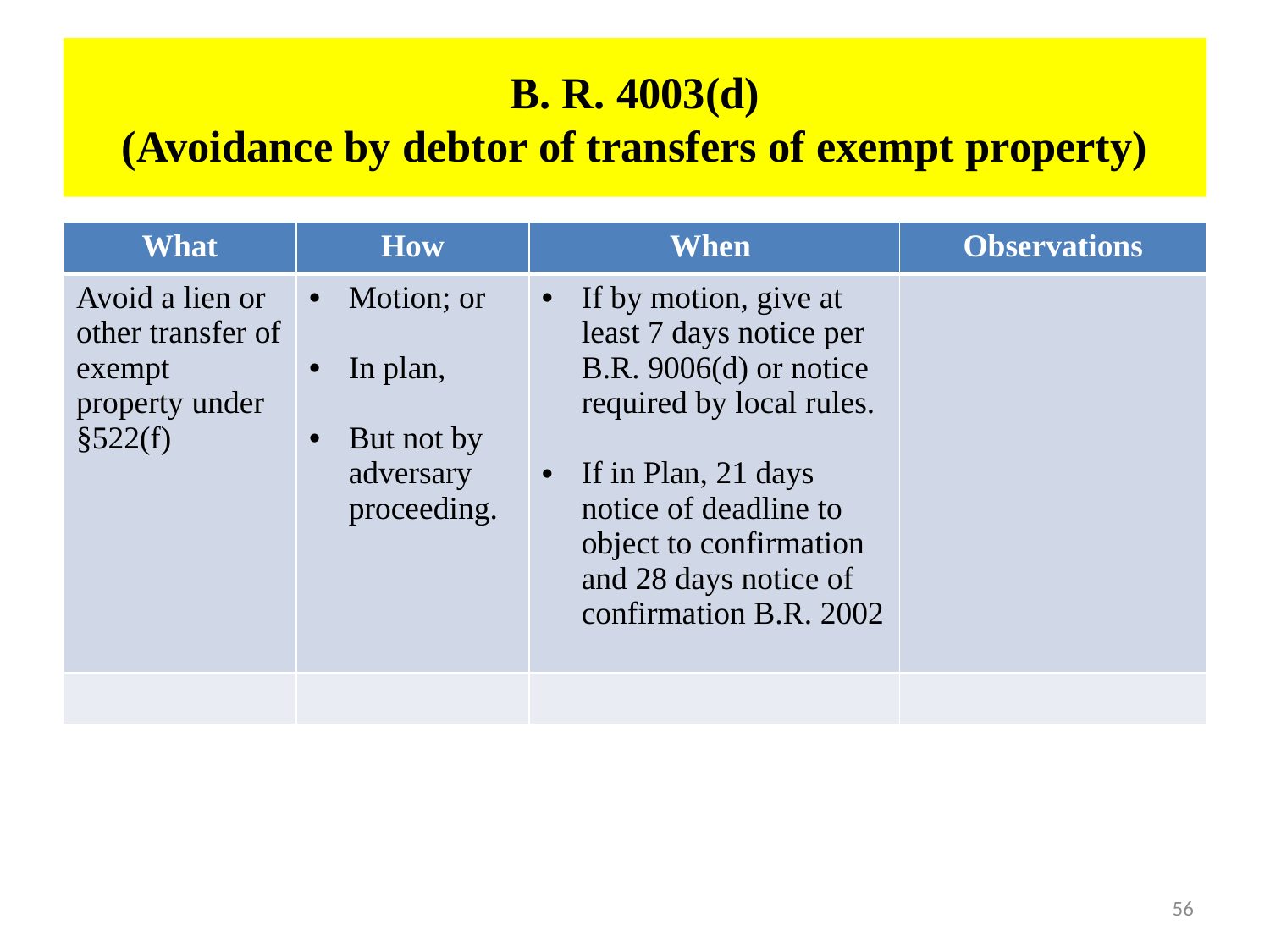

# B. R. 4003(d) (Avoidance by debtor of transfers of exempt property)
| What | How | When | Observations |
| --- | --- | --- | --- |
| Avoid a lien or other transfer of exempt property under §522(f) | Motion; or In plan, But not by adversary proceeding. | If by motion, give at least 7 days notice per B.R. 9006(d) or notice required by local rules. If in Plan, 21 days notice of deadline to object to confirmation and 28 days notice of confirmation B.R. 2002 |  |
|  |  |  |  |
56